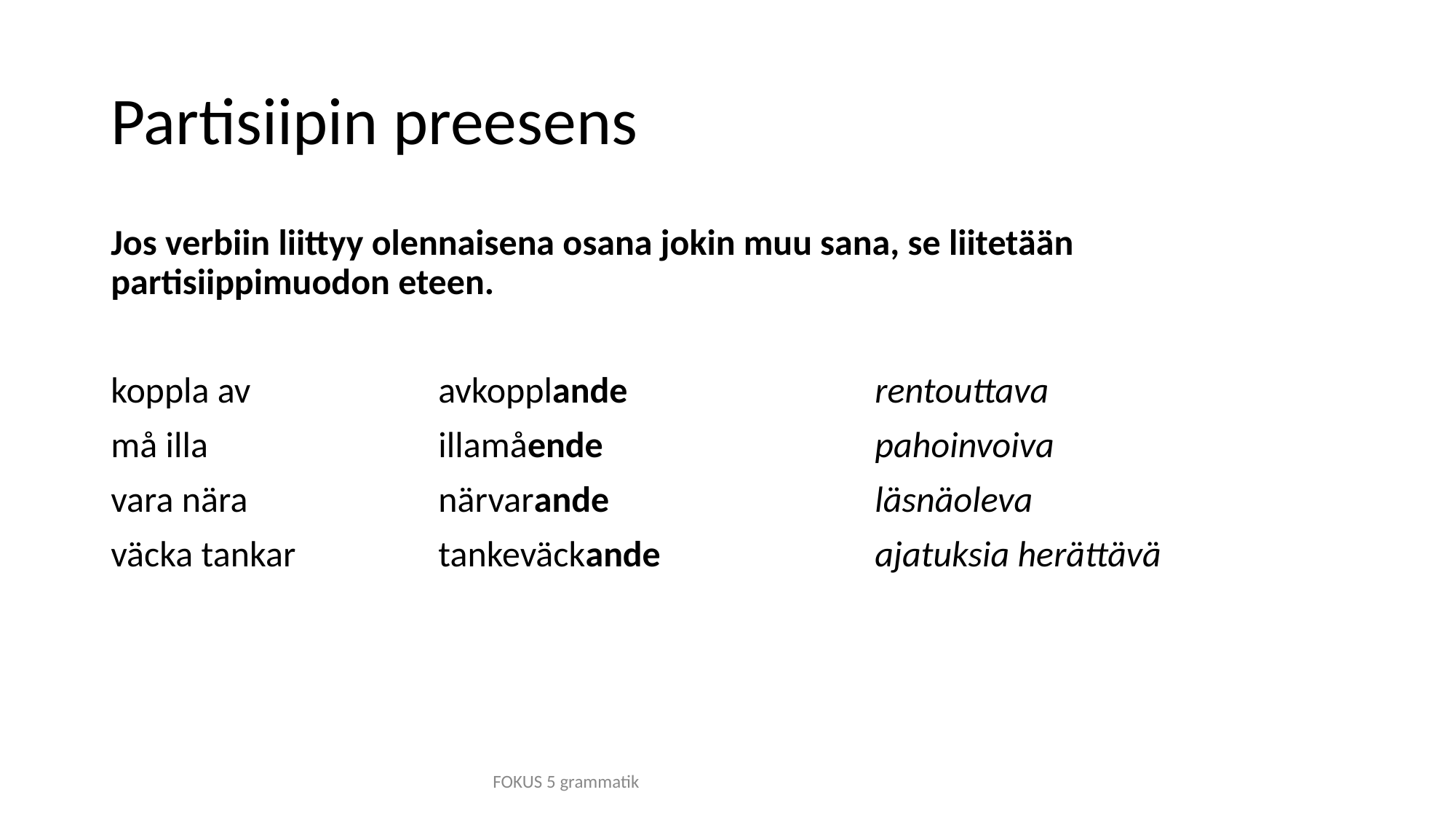

# Partisiipin preesens
Jos verbiin liittyy olennaisena osana jokin muu sana, se liitetään partisiippimuodon eteen.

koppla av		avkopplande			rentouttava
må illa			illamående			pahoinvoiva
vara nära		närvarande			läsnäoleva
väcka tankar		tankeväckande		ajatuksia herättävä

FOKUS 5 grammatik